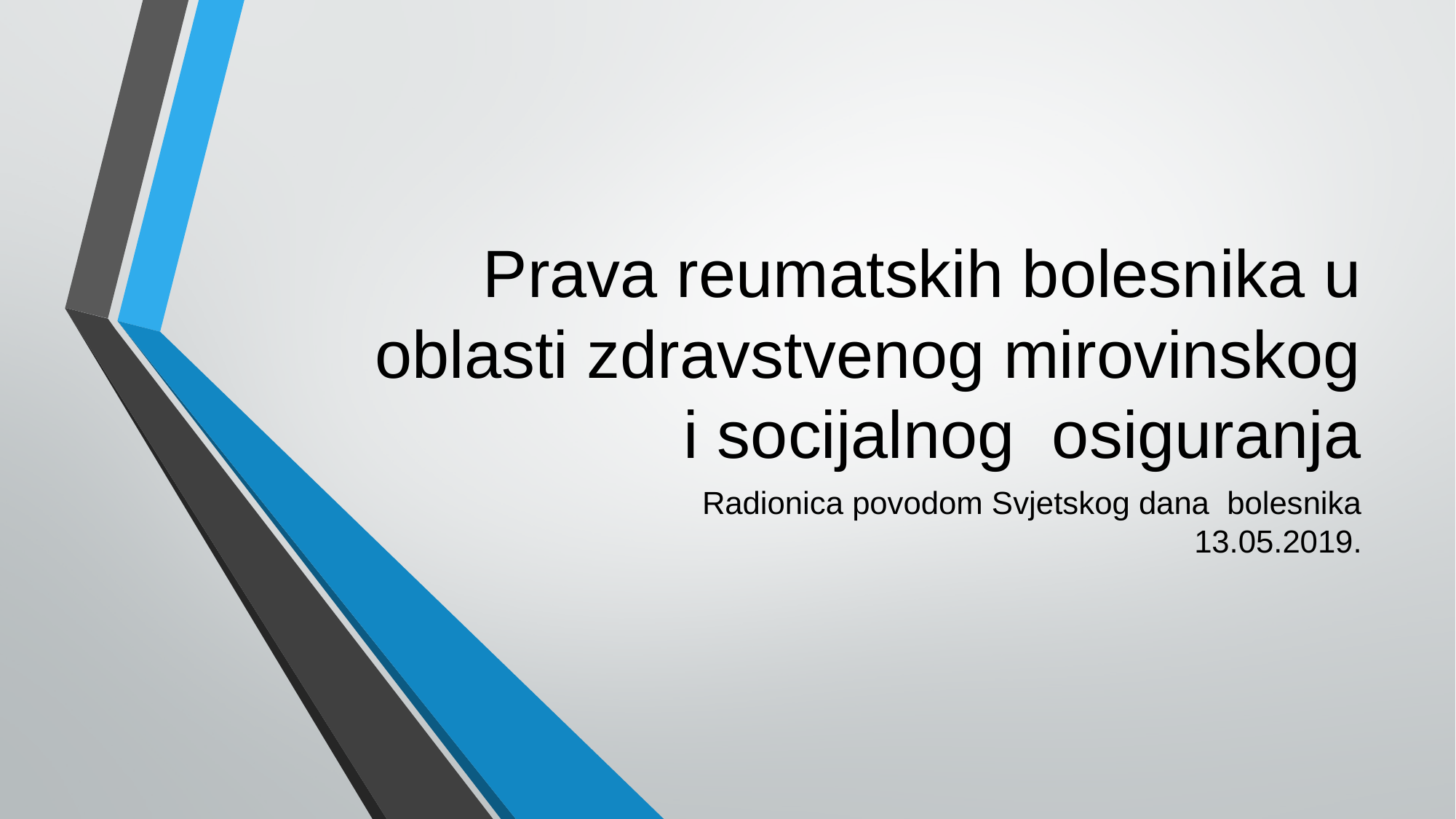

# Prava reumatskih bolesnika u oblasti zdravstvenog mirovinskog i socijalnog  osiguranja
Radionica povodom Svjetskog dana  bolesnika 13.05.2019.